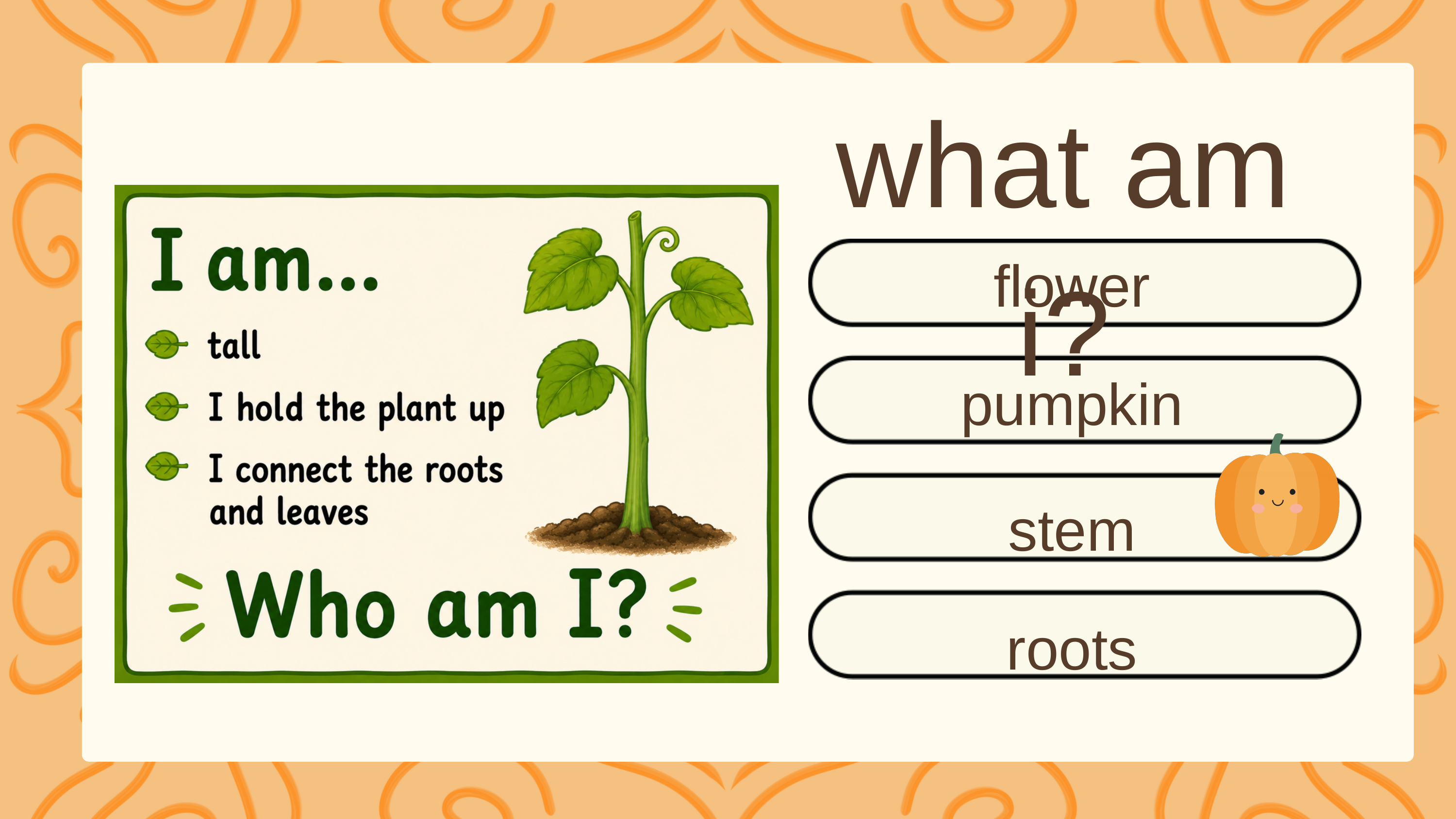

what am i?

flower

pumpkin

stem
roots